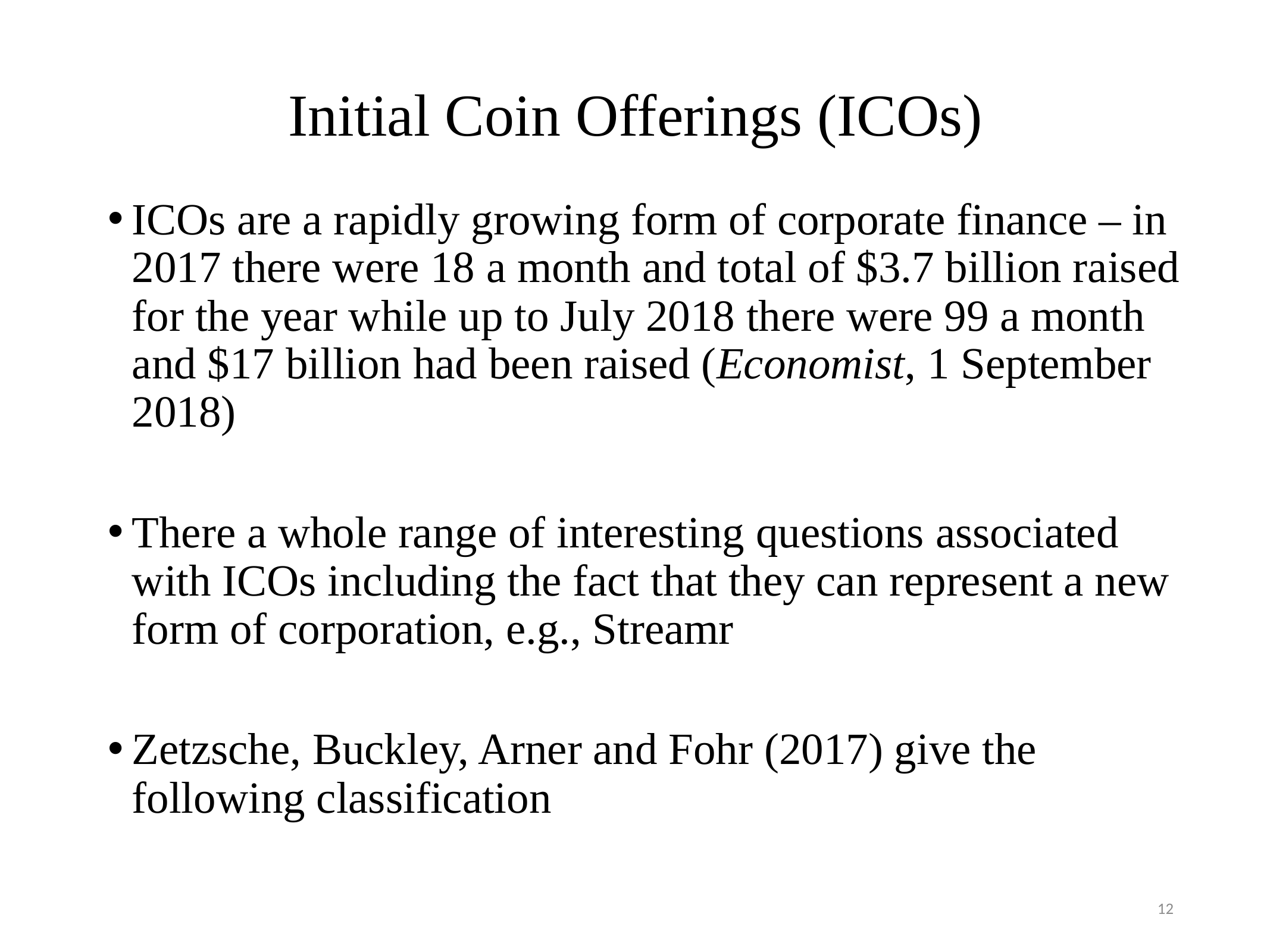

Initial Coin Offerings (ICOs)
ICOs are a rapidly growing form of corporate finance – in 2017 there were 18 a month and total of $3.7 billion raised for the year while up to July 2018 there were 99 a month and $17 billion had been raised (Economist, 1 September 2018)

There a whole range of interesting questions associated with ICOs including the fact that they can represent a new form of corporation, e.g., Streamr

Zetzsche, Buckley, Arner and Fohr (2017) give the following classification

12